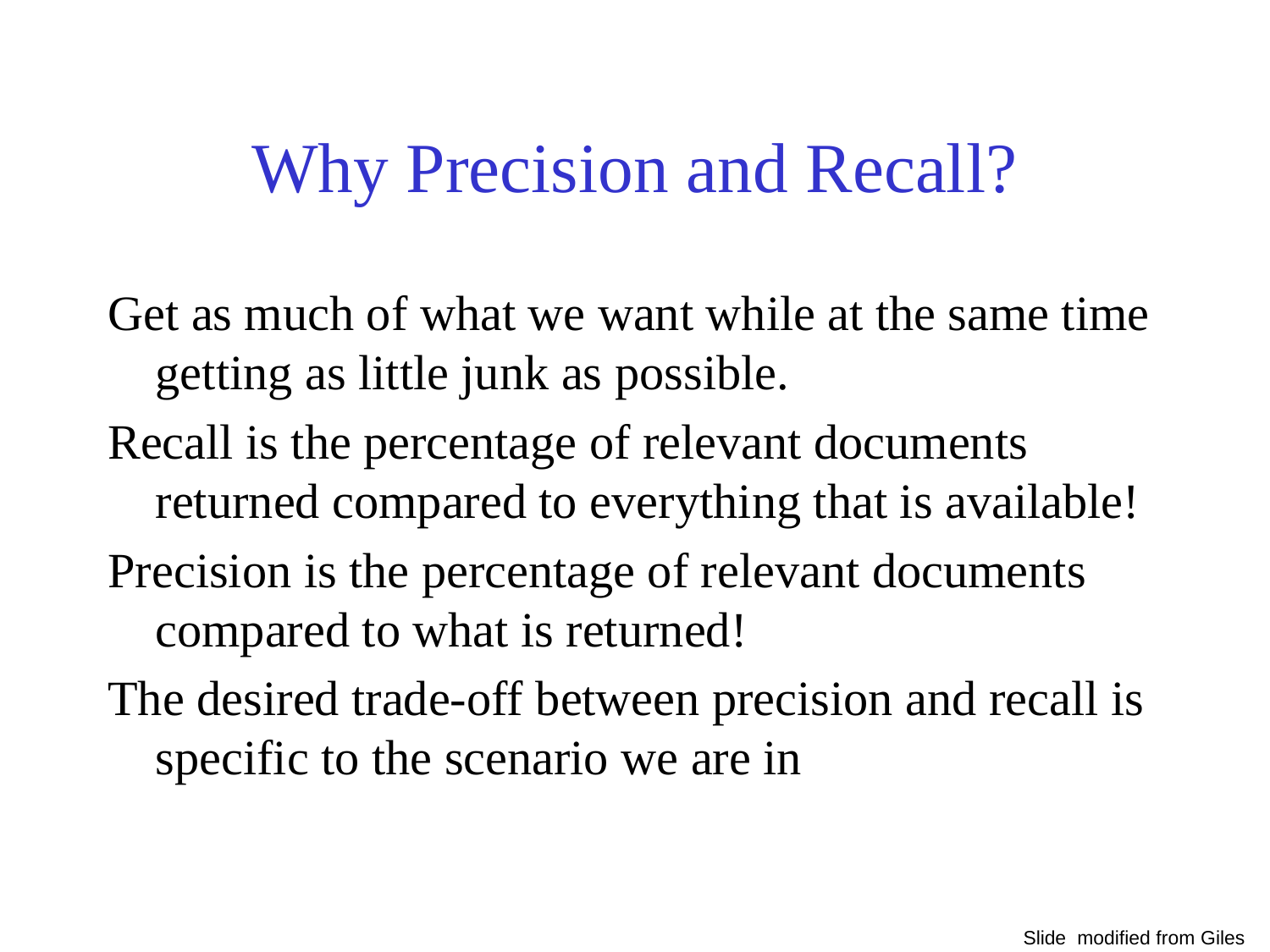

Get as much of what we want while at the same time getting as little junk as possible.
Recall is the percentage of relevant documents returned compared to everything that is available!
Precision is the percentage of relevant documents compared to what is returned!
The desired trade-off between precision and recall is specific to the scenario we are in
# Why Precision and Recall?
Slide  modified from Giles